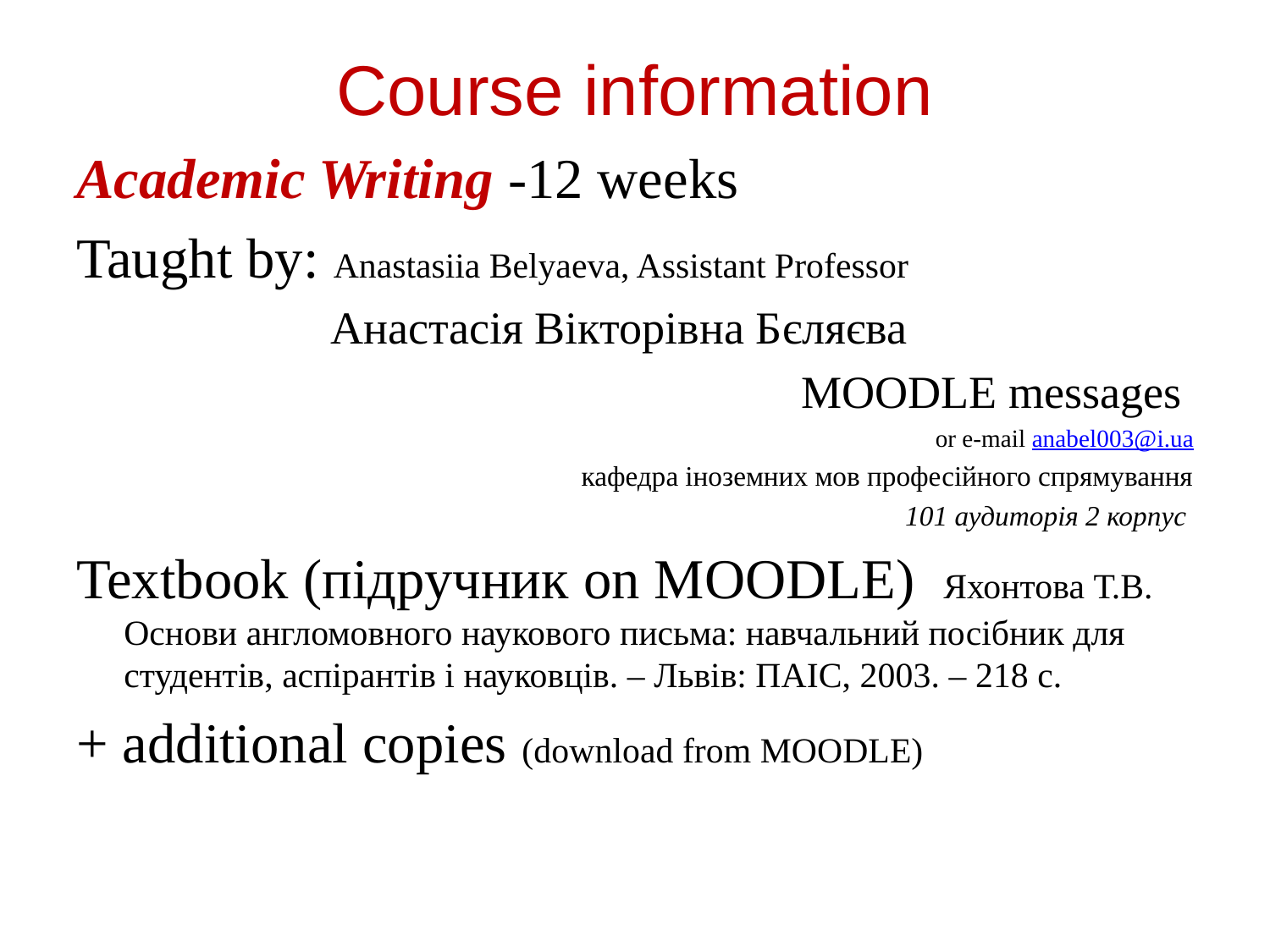

# Course information
Academic Writing -12 weeks
Taught by: Anastasiia Belyaeva, Assistant Professor
                        Анастасія Вікторівна Бєляєва
MOODLE messages
or e-mail anabel003@i.ua
кафедра іноземних мов професійного спрямування
101 аудиторія 2 корпус
Textbook (підручник on MOODLE)  Яхонтова Т.В. Основи англомовного наукового письма: навчальний посібник для студентів, аспірантів і науковців. – Львів: ПАІС, 2003. – 218 с.
+ additional copies (download from MOODLE)